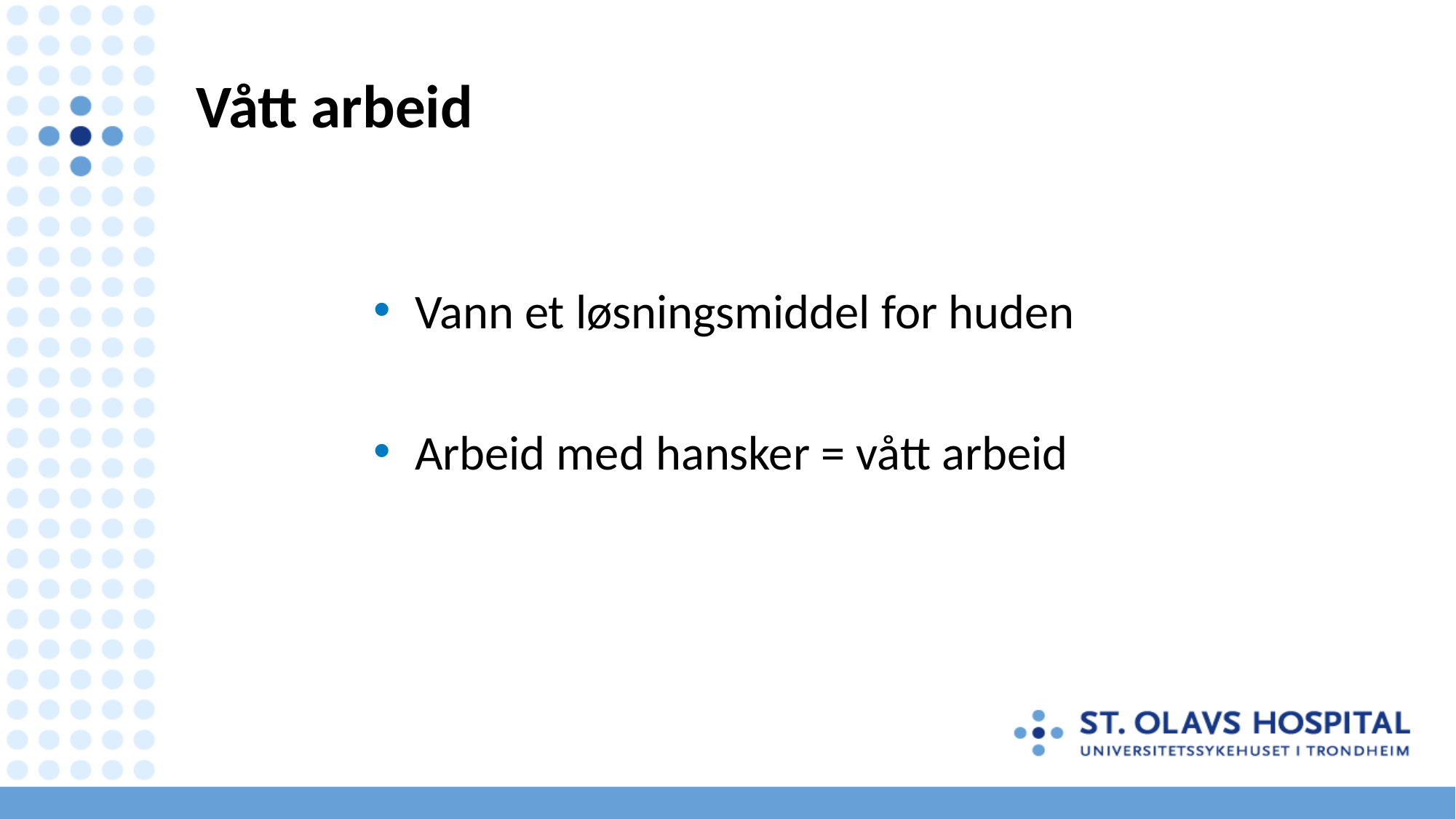

# Vått arbeid
Vann et løsningsmiddel for huden

Arbeid med hansker = vått arbeid